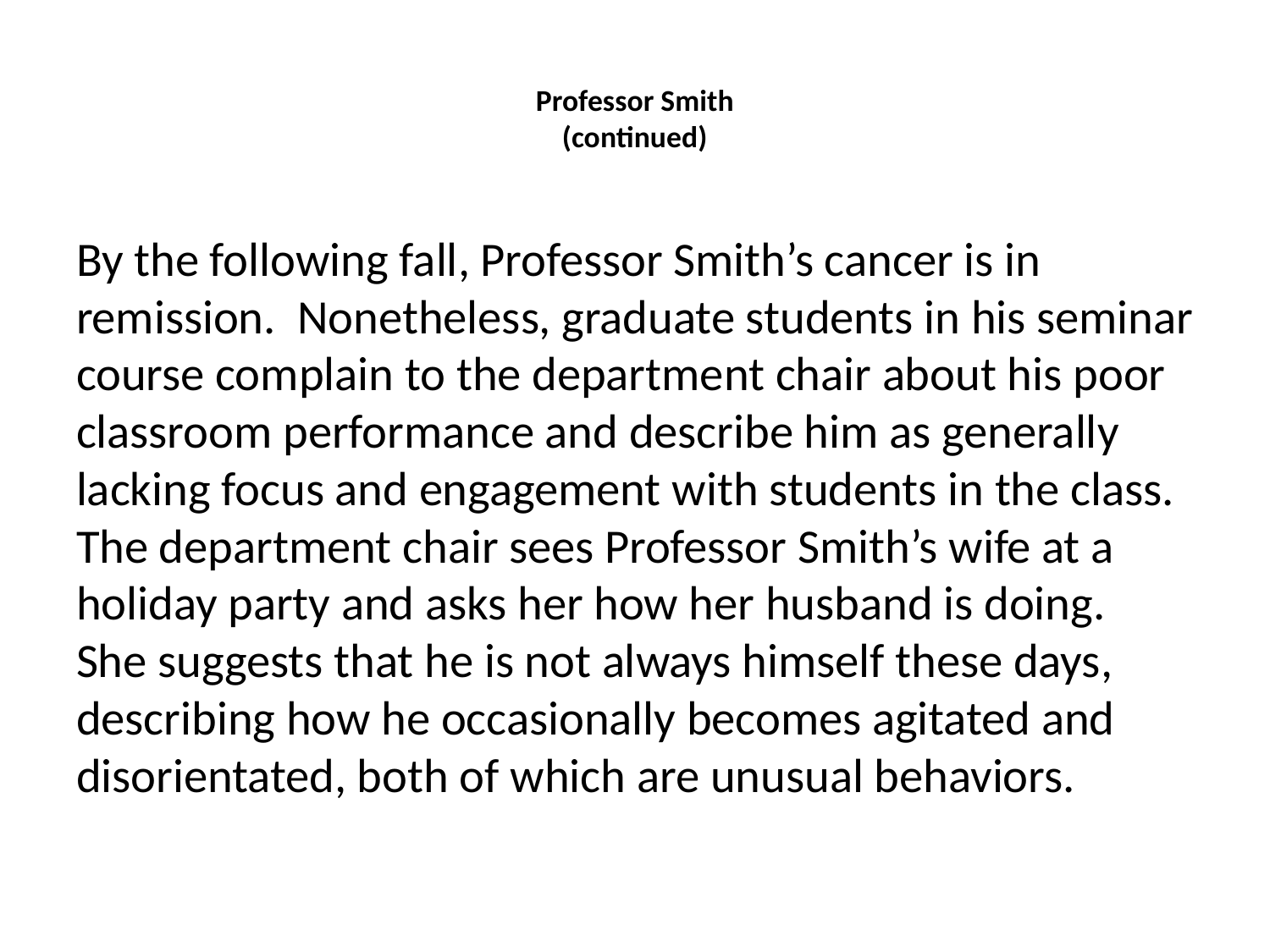

# Professor Smith (continued)
By the following fall, Professor Smith’s cancer is in remission.  Nonetheless, graduate students in his seminar course complain to the department chair about his poor classroom performance and describe him as generally lacking focus and engagement with students in the class.  The department chair sees Professor Smith’s wife at a holiday party and asks her how her husband is doing.  She suggests that he is not always himself these days, describing how he occasionally becomes agitated and disorientated, both of which are unusual behaviors.